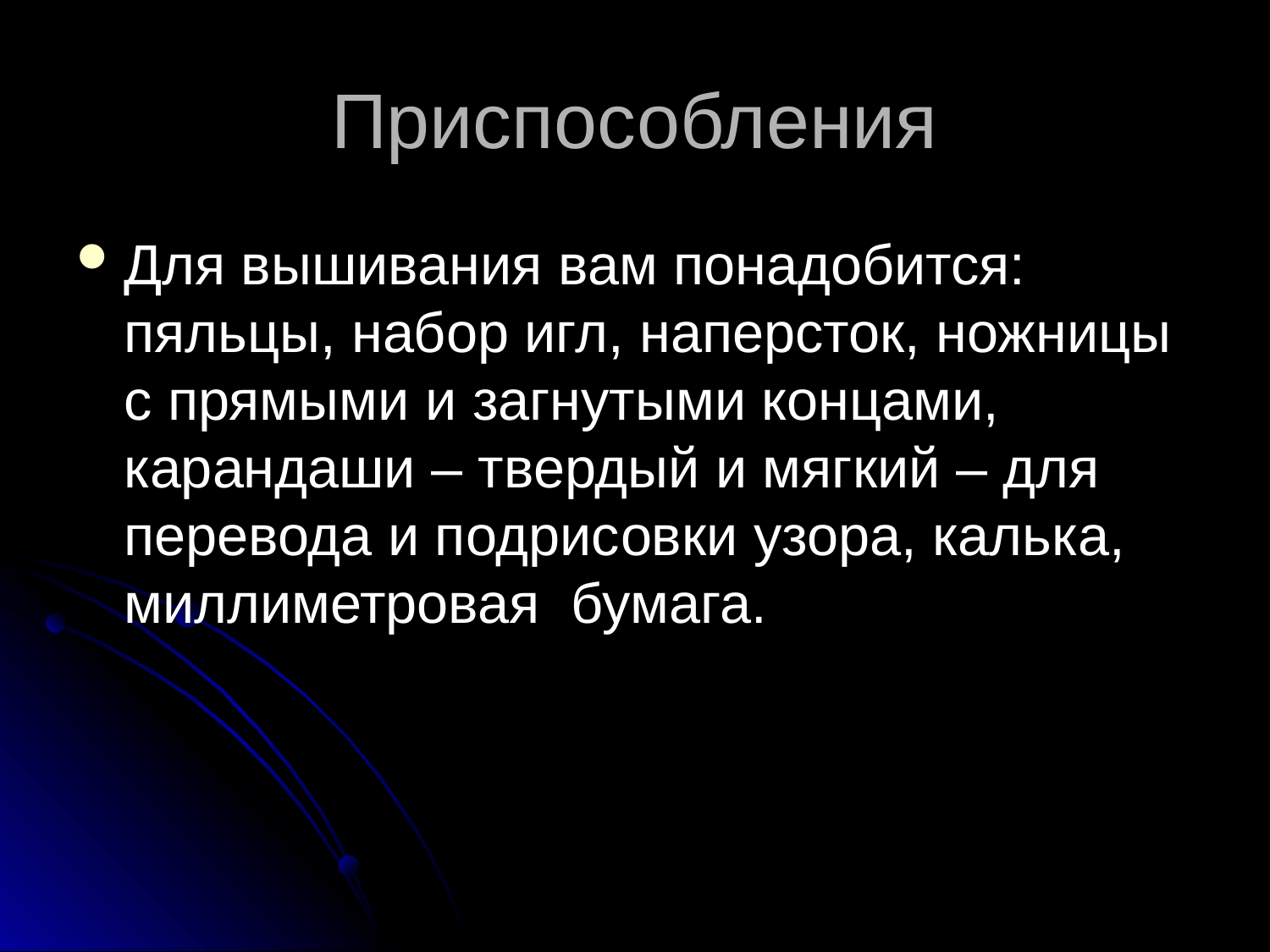

# Приспособления
Для вышивания вам понадобится: пяльцы, набор игл, наперсток, ножницы с прямыми и загнутыми концами, карандаши – твердый и мягкий – для перевода и подрисовки узора, калька, миллиметровая  бумага.